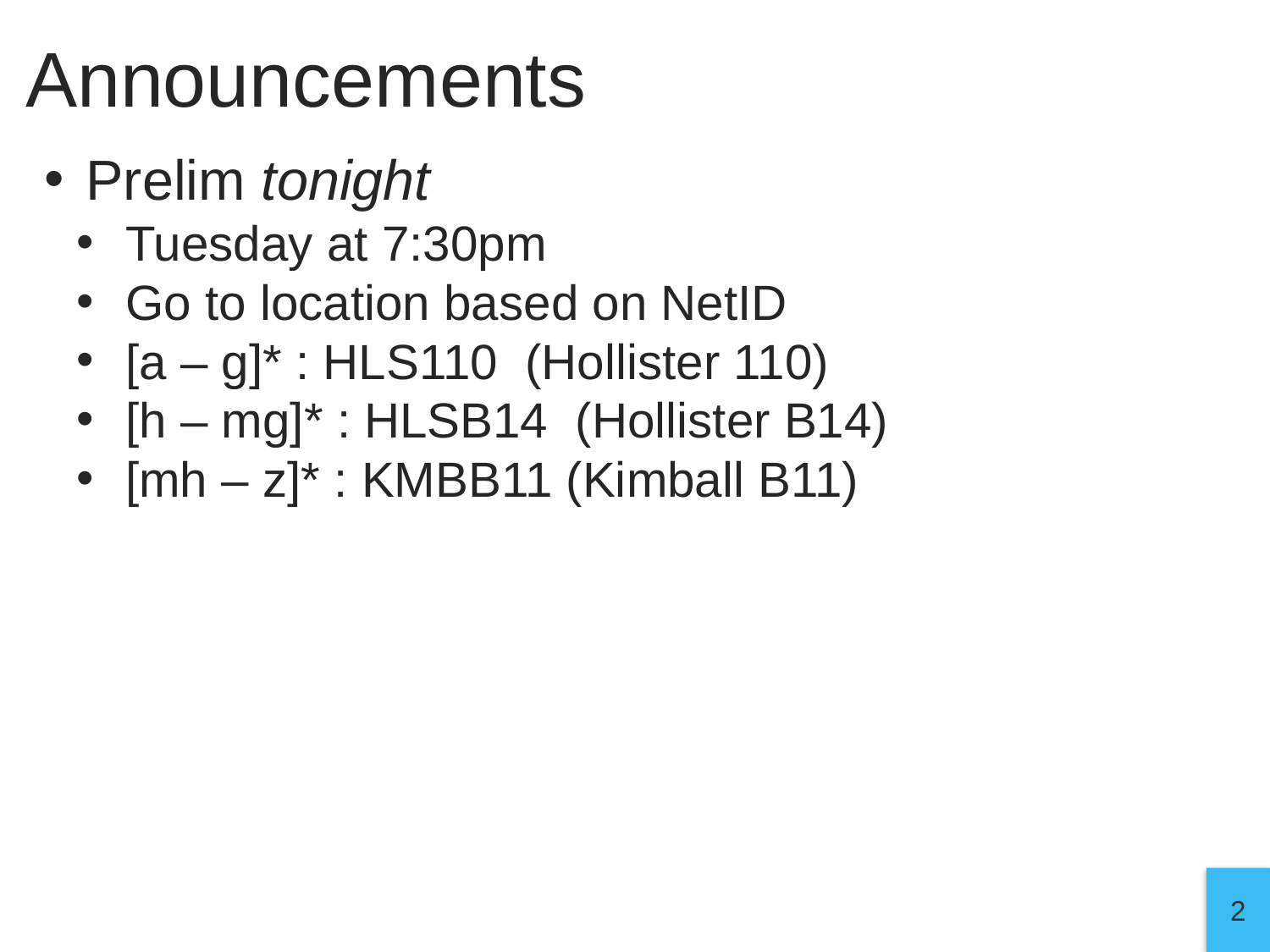

# Announcements
Prelim tonight
Tuesday at 7:30pm
Go to location based on NetID
[a – g]* : HLS110  (Hollister 110)
[h – mg]* : HLSB14  (Hollister B14)
[mh – z]* : KMBB11 (Kimball B11)

2